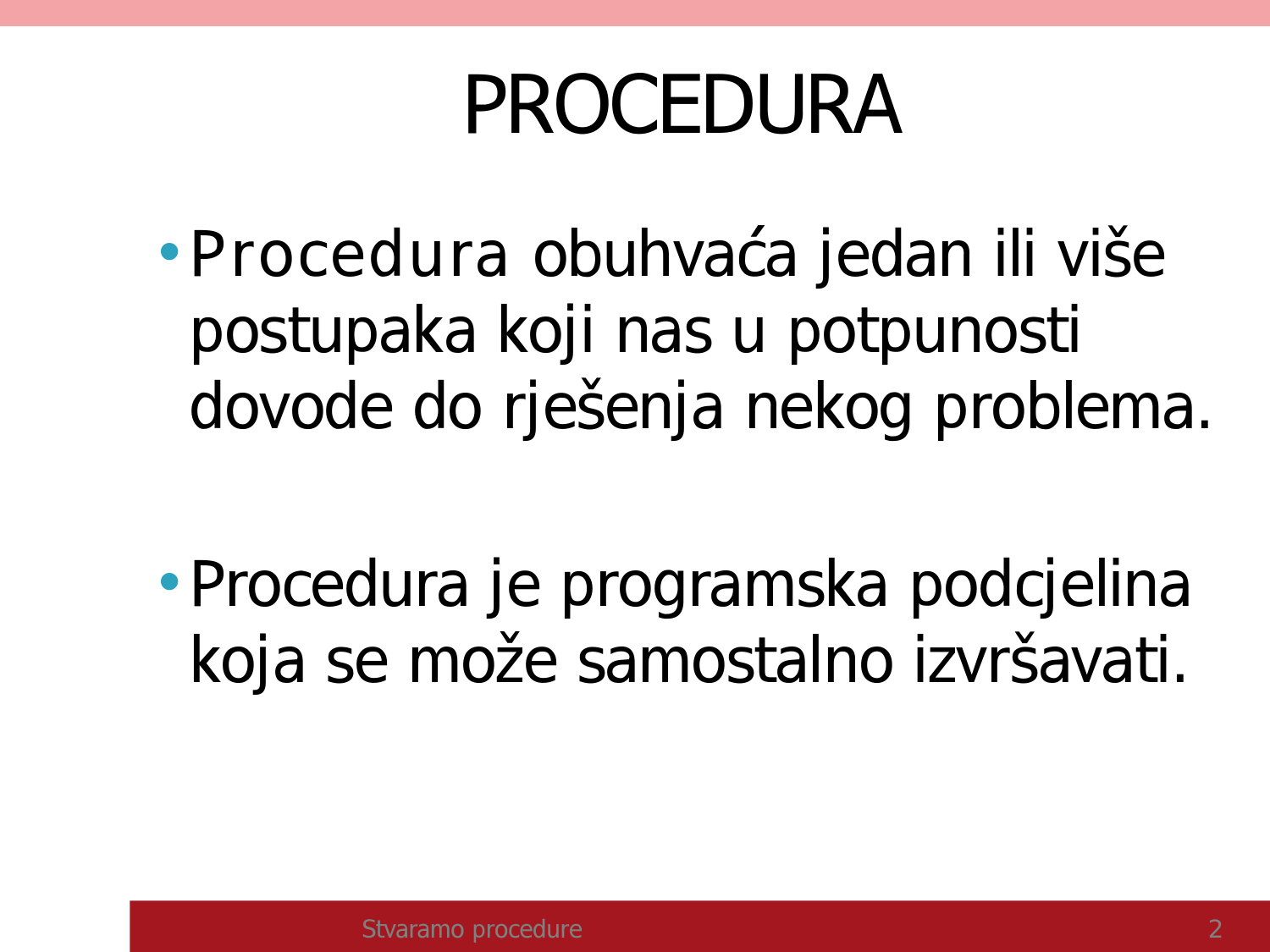

# PROCEDURA
Procedura obuhvaća jedan ili više postupaka koji nas u potpunosti dovode do rješenja nekog problema.

Procedura je programska podcjelina koja se može samostalno izvršavati.

Stvaramo procedure
2